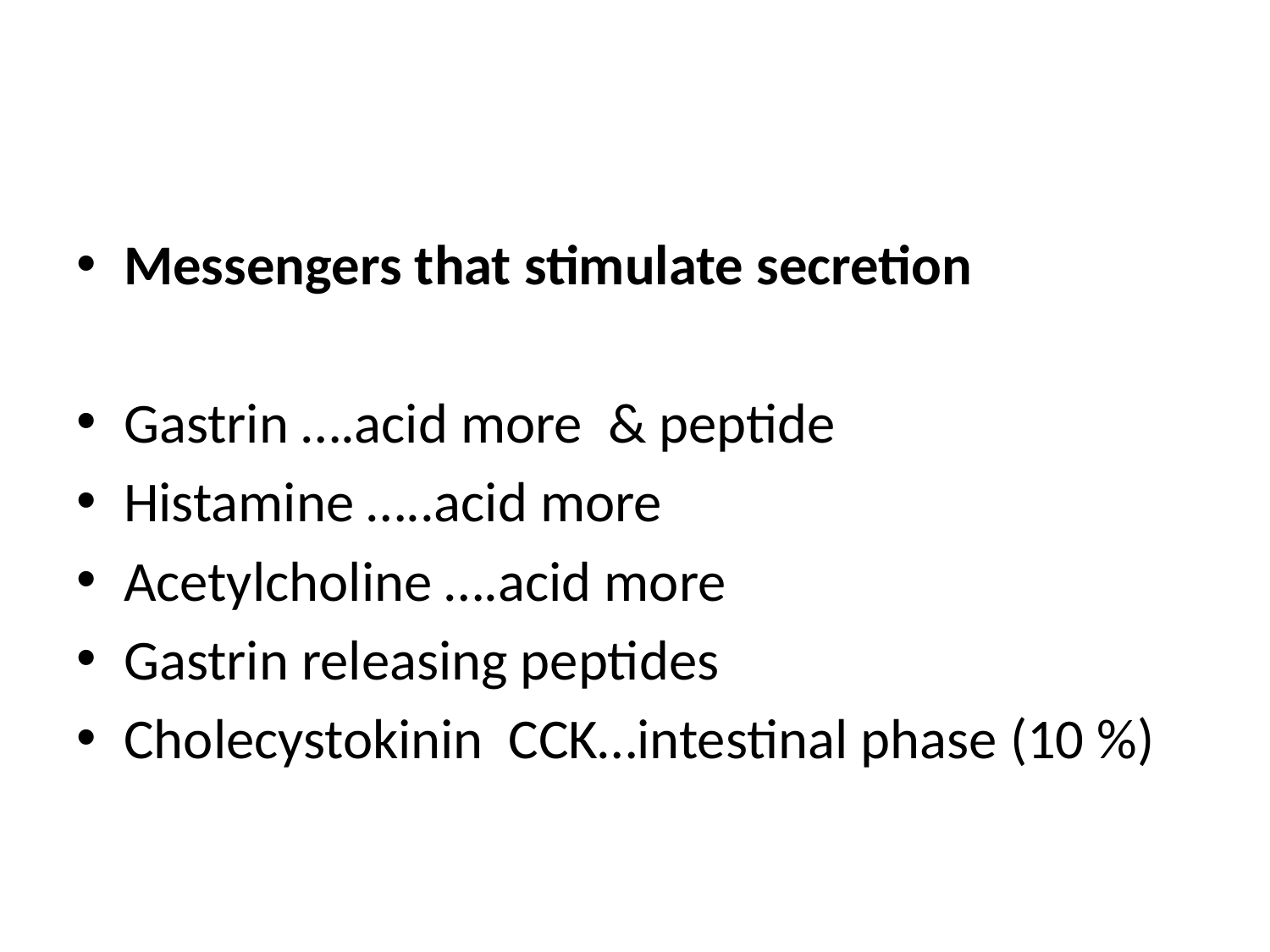

#
Messengers that stimulate secretion

Gastrin ….acid more  & peptide
Histamine …..acid more
Acetylcholine ….acid more
Gastrin releasing peptides
Cholecystokinin  CCK…intestinal phase (10 %)